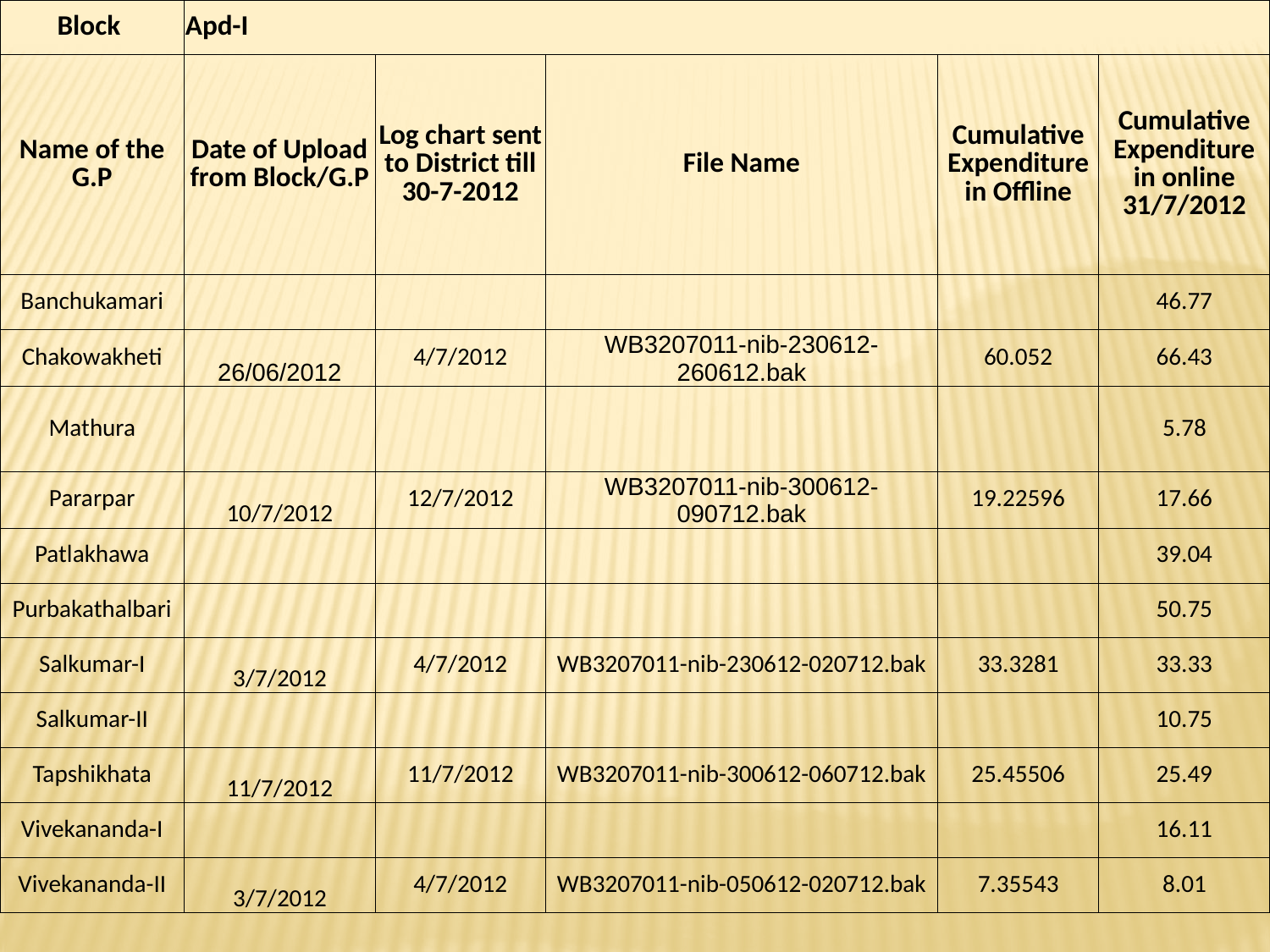

| Block | Apd-I |  |  |  |  |
| --- | --- | --- | --- | --- | --- |
| Name of the G.P | Date of Upload from Block/G.P | Log chart sent to District till 30-7-2012 | File Name | Cumulative Expenditure in Offline | Cumulative Expenditure in online 31/7/2012 |
| Banchukamari |  |  |  |  | 46.77 |
| Chakowakheti | 26/06/2012 | 4/7/2012 | WB3207011-nib-230612-260612.bak | 60.052 | 66.43 |
| Mathura |  |  |  |  | 5.78 |
| Pararpar | 10/7/2012 | 12/7/2012 | WB3207011-nib-300612-090712.bak | 19.22596 | 17.66 |
| Patlakhawa |  |  |  |  | 39.04 |
| Purbakathalbari |  |  |  |  | 50.75 |
| Salkumar-I | 3/7/2012 | 4/7/2012 | WB3207011-nib-230612-020712.bak | 33.3281 | 33.33 |
| Salkumar-II |  |  |  |  | 10.75 |
| Tapshikhata | 11/7/2012 | 11/7/2012 | WB3207011-nib-300612-060712.bak | 25.45506 | 25.49 |
| Vivekananda-I |  |  |  |  | 16.11 |
| Vivekananda-II | 3/7/2012 | 4/7/2012 | WB3207011-nib-050612-020712.bak | 7.35543 | 8.01 |